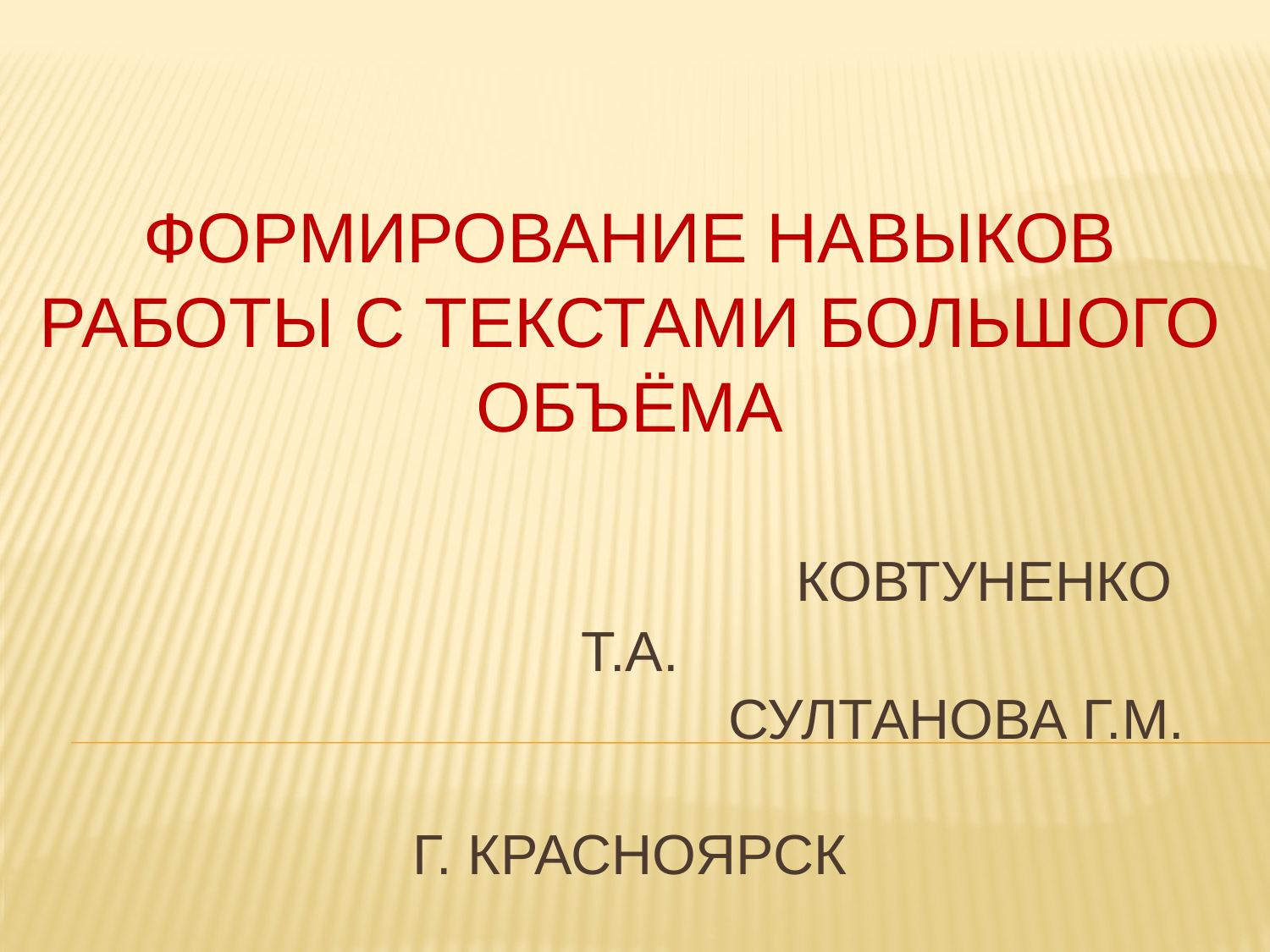

# Формирование навыков работы с текстами большого объёма Ковтуненко Т.А. Султанова Г.М. Г. Красноярск